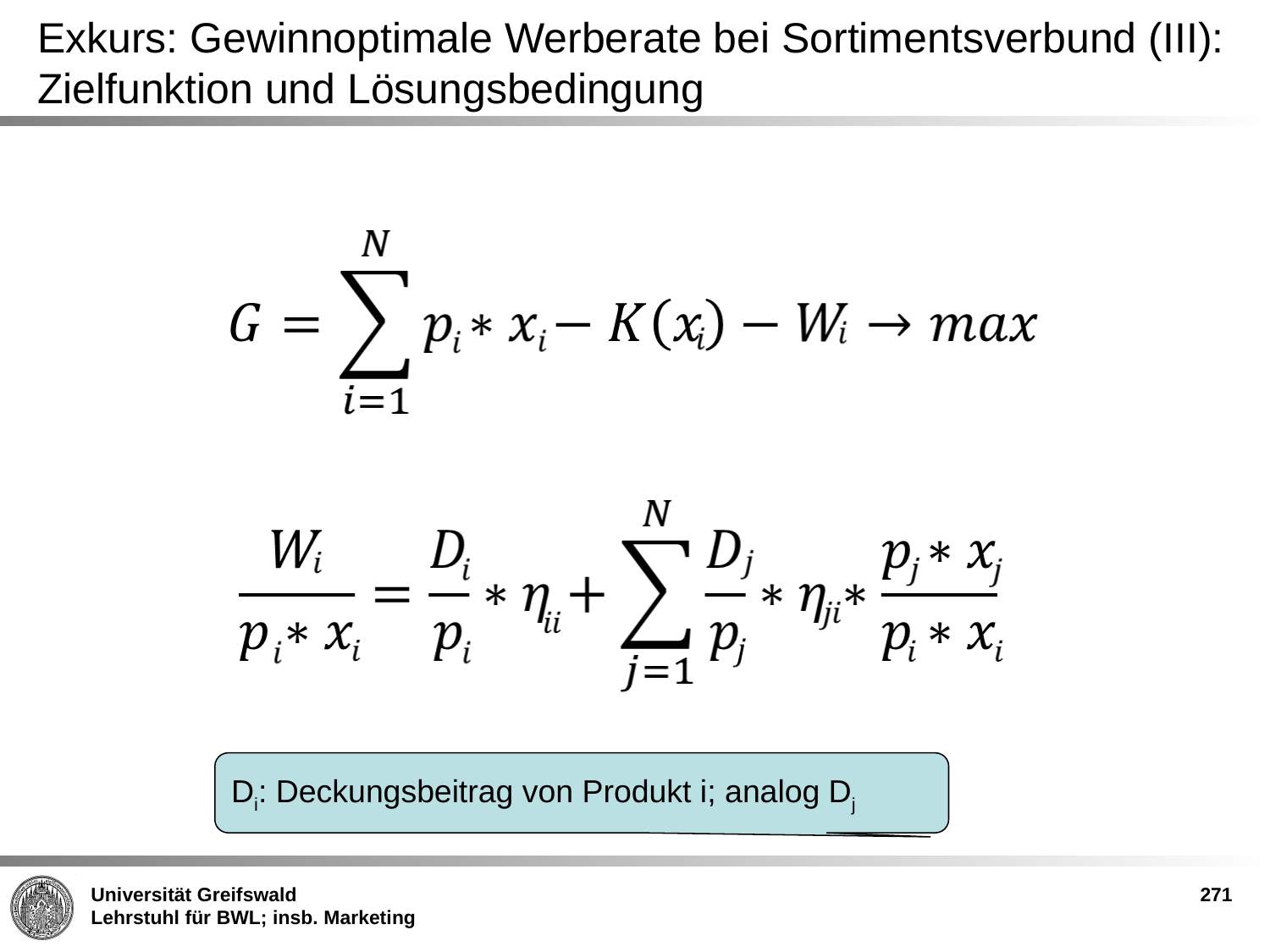

Exkurs: Gewinnoptimale Werberate bei Sortimentsverbund (III): Zielfunktion und Lösungsbedingung

Di: Deckungsbeitrag von Produkt i; analog Dj
271